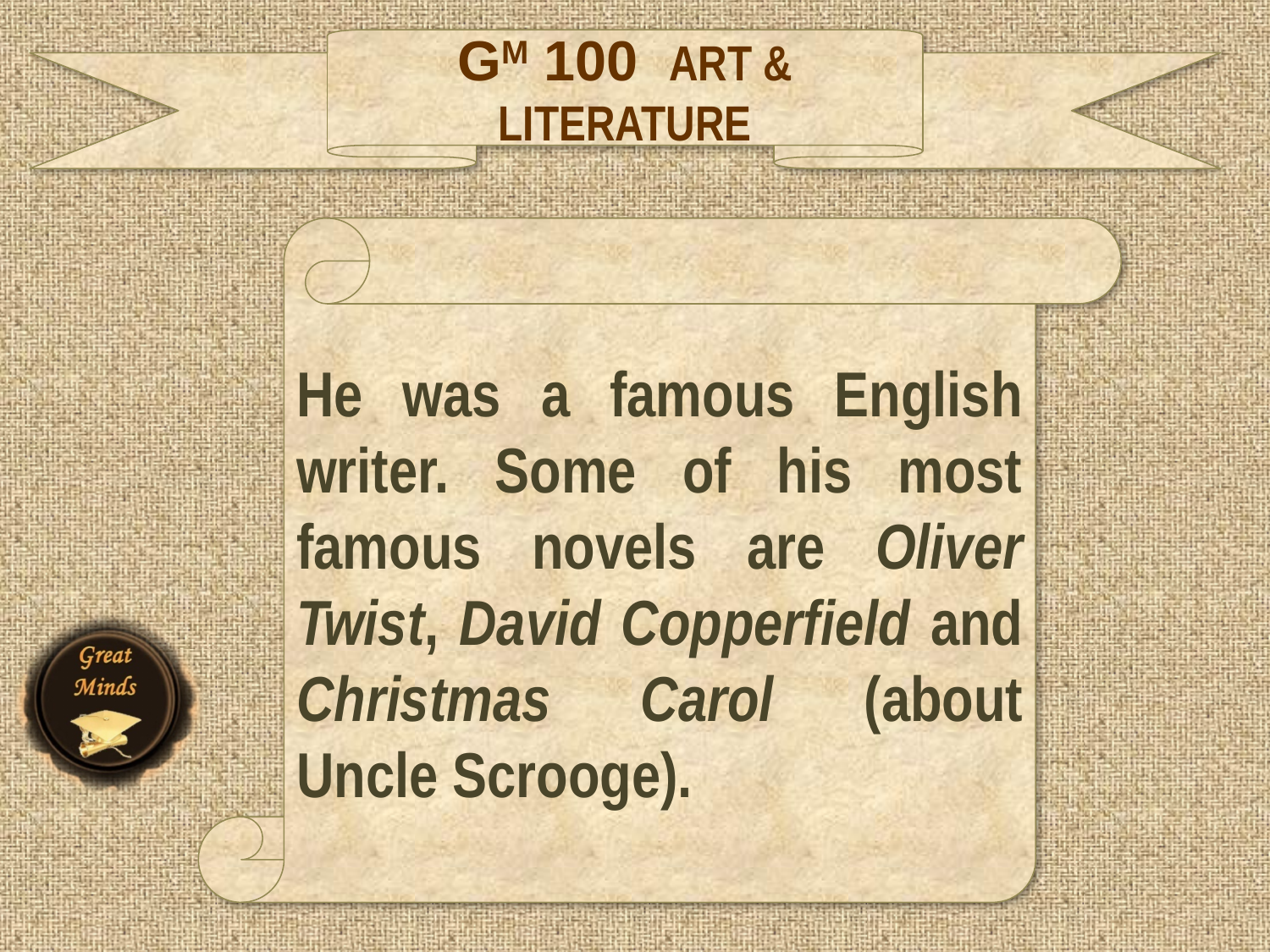

GM 100  ART & LITERATURE
He was a famous English writer. Some of his most famous novels are Oliver Twist, David Copperfield and Christmas Carol (about Uncle Scrooge).